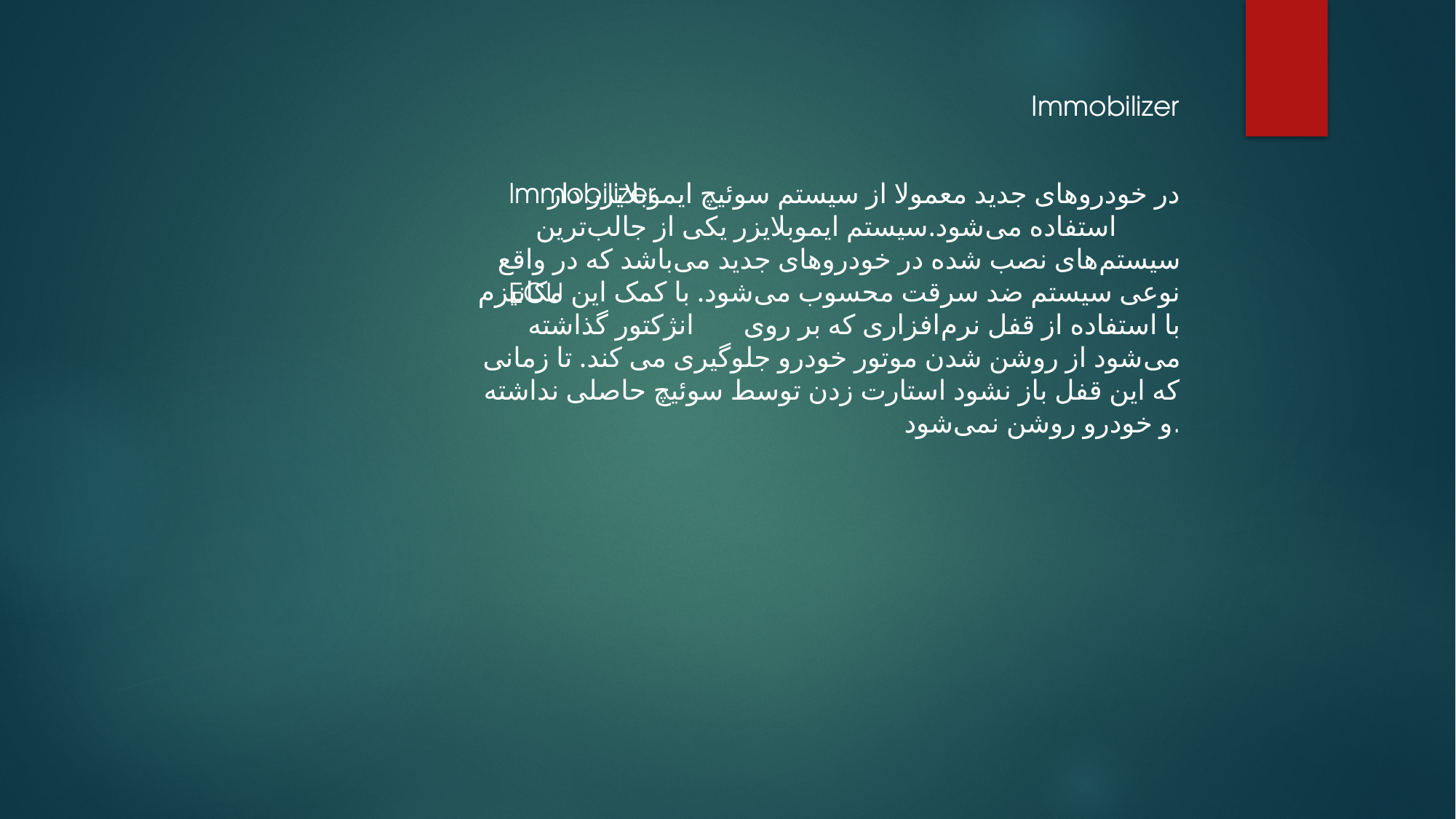

Immobilizer
در خودروهای جدید معمولا از سیستم سوئیچ ایموبلایزر دار                    استفاده می‌شود.سیستم ایموبلایزر یکی از جالب‌ترین سیستم‌های نصب شده در خودروهای جدید می‌باشد که در واقع نوعی سیستم ضد سرقت محسوب می‌شود. با کمک این مکانیزم با استفاده از قفل نرم‌افزاری که بر روی       انژکتور گذاشته می‌شود از روشن شدن موتور خودرو جلوگیری می کند. تا زمانی که این قفل باز نشود استارت زدن توسط سوئیچ حاصلی نداشته و خودرو روشن نمی‌شود.
Immobilizer
ECU